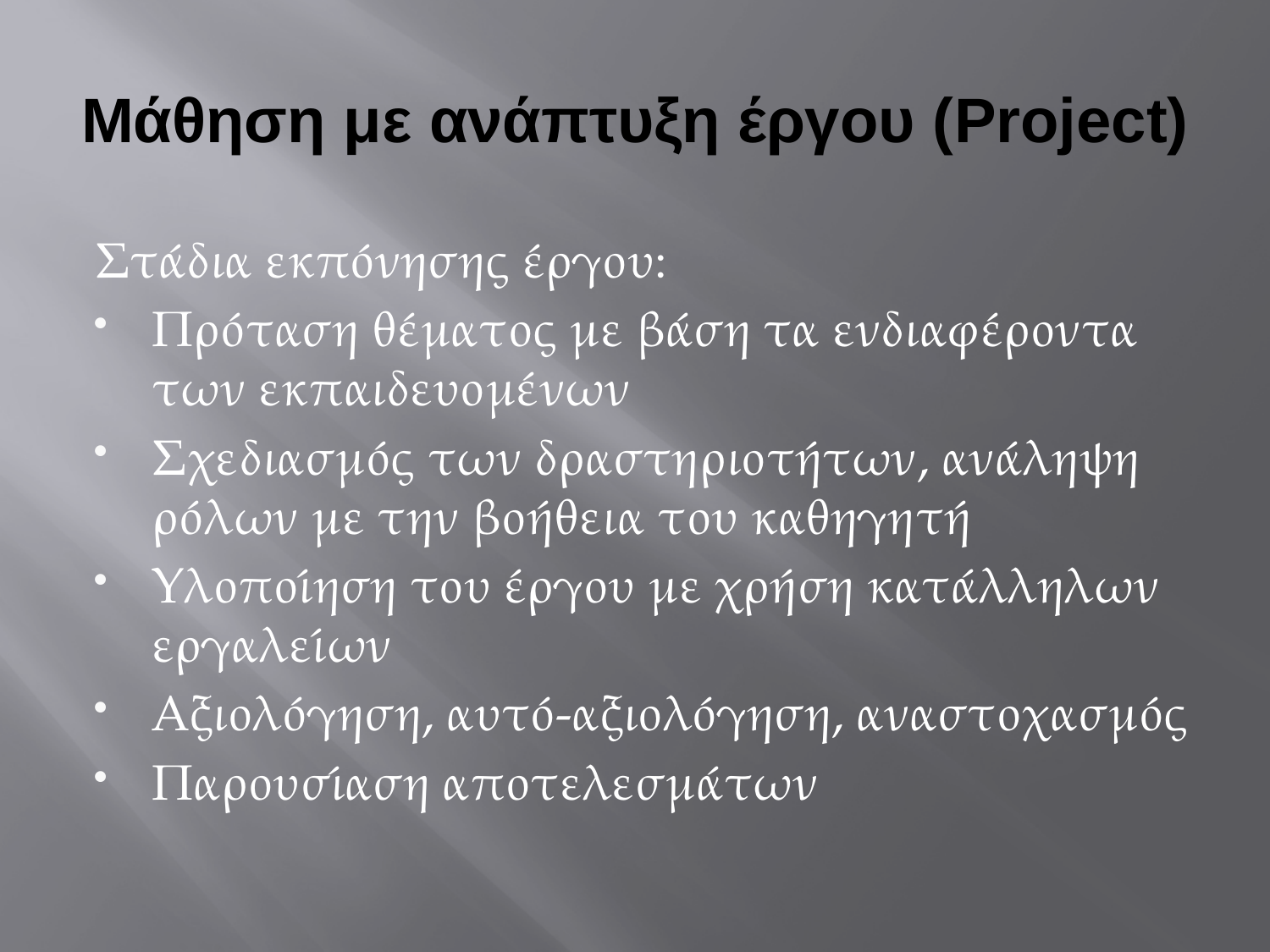

# Μάθηση με ανάπτυξη έργου (Project)
Στάδια εκπόνησης έργου:
Πρόταση θέματος με βάση τα ενδιαφέροντα των εκπαιδευομένων
Σχεδιασμός των δραστηριοτήτων, ανάληψη ρόλων με την βοήθεια του καθηγητή
Υλοποίηση του έργου με χρήση κατάλληλων εργαλείων
Αξιολόγηση, αυτό-αξιολόγηση, αναστοχασμός
Παρουσίαση αποτελεσμάτων